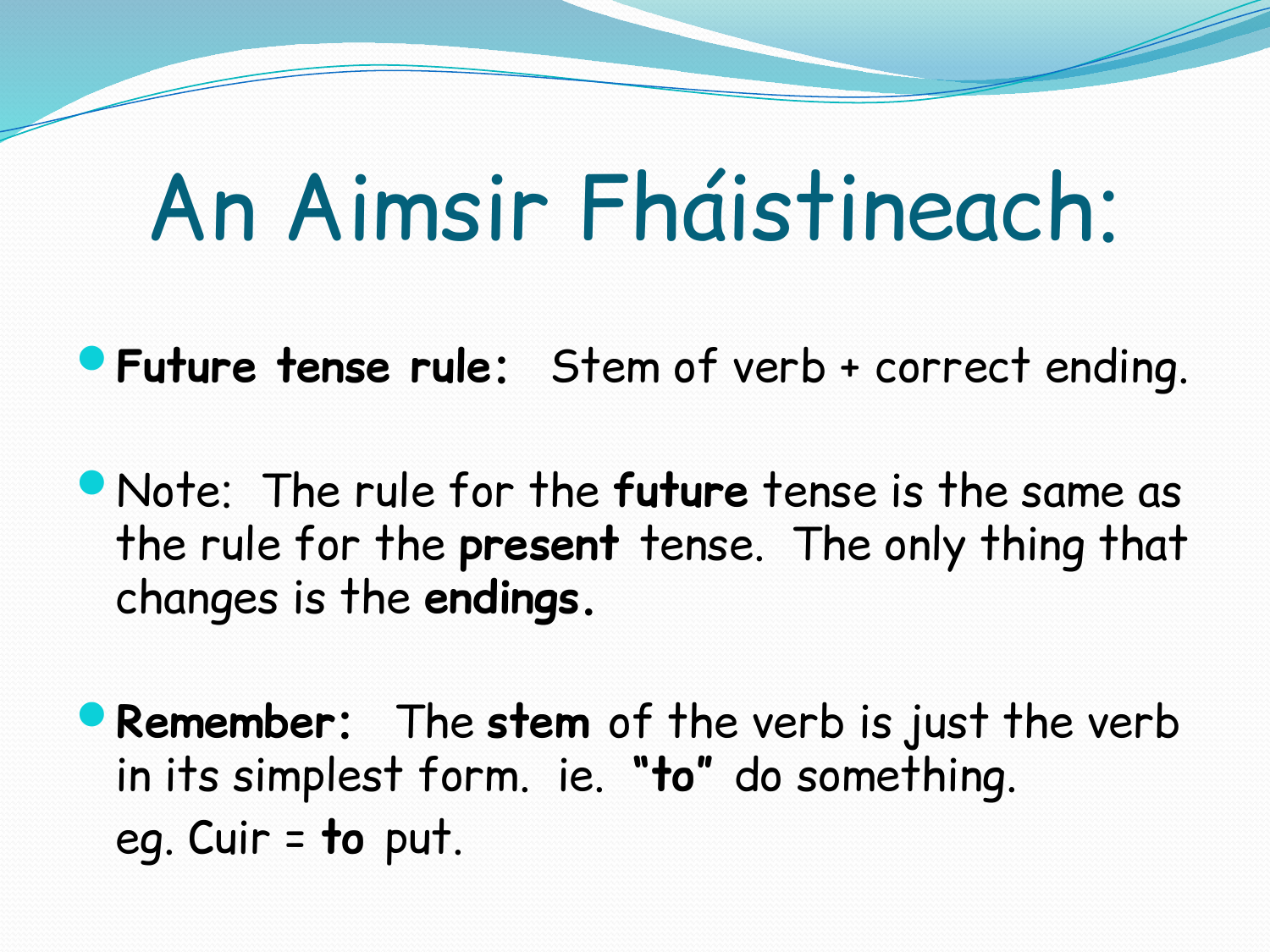

# An Aimsir Fháistineach:

Future tense rule:  Stem of verb + correct ending.

Note:  The rule for the future tense is the same as the rule for the present tense.  The only thing that changes is the endings.

Remember:  The stem of the verb is just the verb in its simplest form.  ie.  “to” do something.
	eg. Cuir = to put.